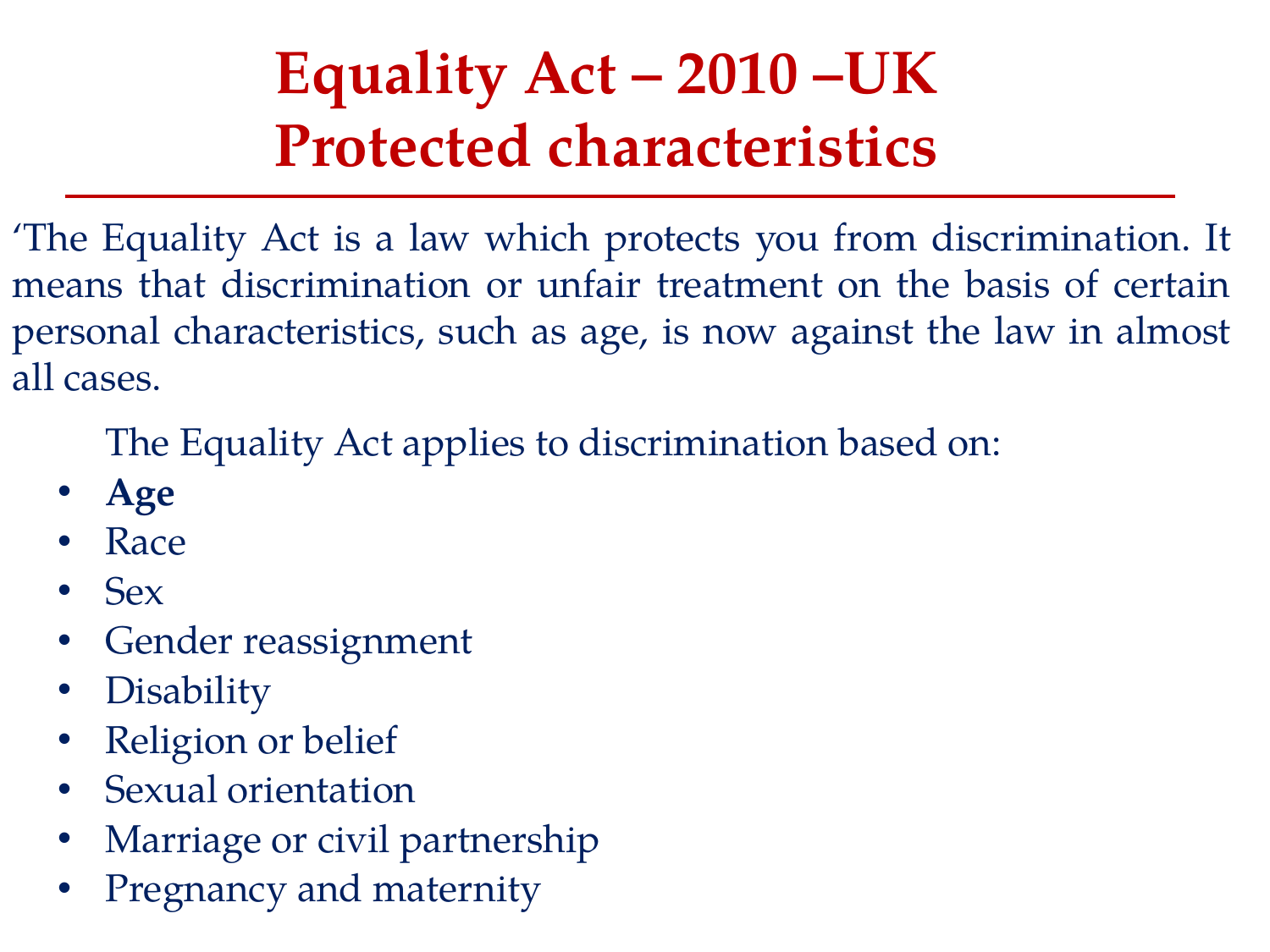

# Equality Act – 2010 –UK Protected characteristics
‘The Equality Act is a law which protects you from discrimination. It means that discrimination or unfair treatment on the basis of certain personal characteristics, such as age, is now against the law in almost all cases.
	The Equality Act applies to discrimination based on:
Age
Race
Sex
Gender reassignment
Disability
Religion or belief
Sexual orientation
Marriage or civil partnership
Pregnancy and maternity